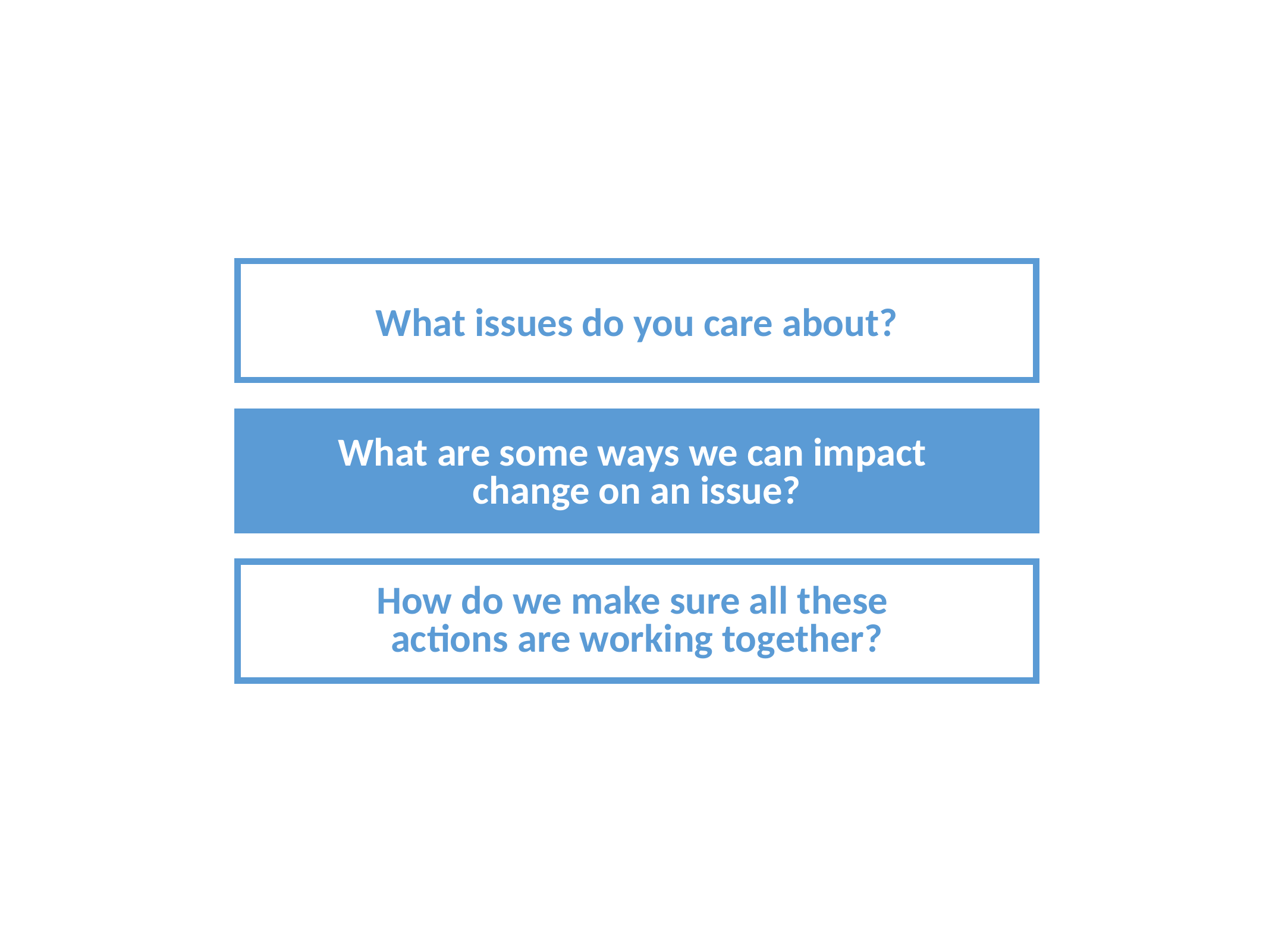

What issues do you care about?

What are some ways we can impact
change on an issue?

How do we make sure all these
actions are working together?